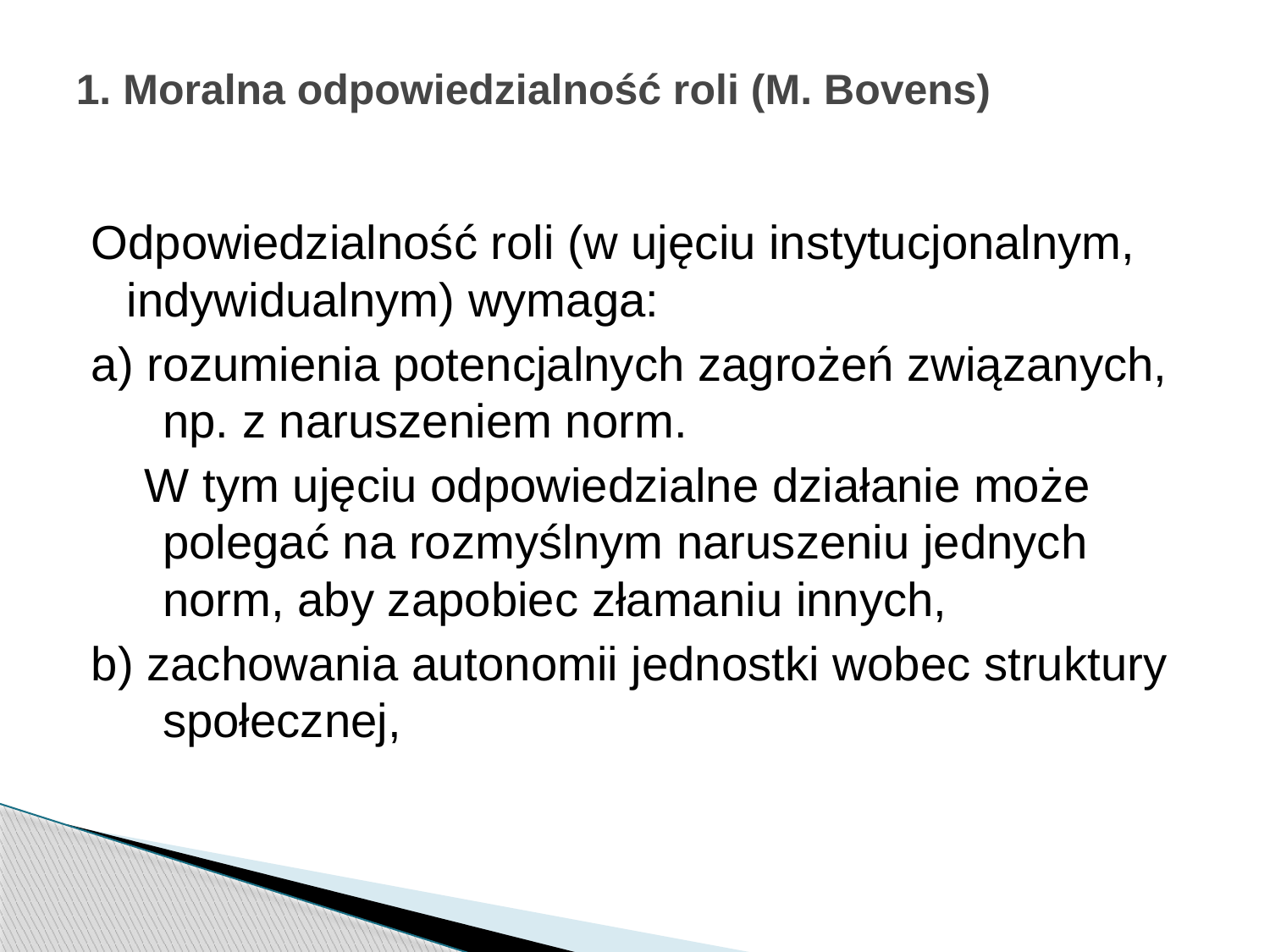

# 1. Moralna odpowiedzialność roli (M. Bovens)
Odpowiedzialność roli (w ujęciu instytucjonalnym, indywidualnym) wymaga:
a) rozumienia potencjalnych zagrożeń związanych, np. z naruszeniem norm.
    W tym ujęciu odpowiedzialne działanie może polegać na rozmyślnym naruszeniu jednych norm, aby zapobiec złamaniu innych,
b) zachowania autonomii jednostki wobec struktury społecznej,